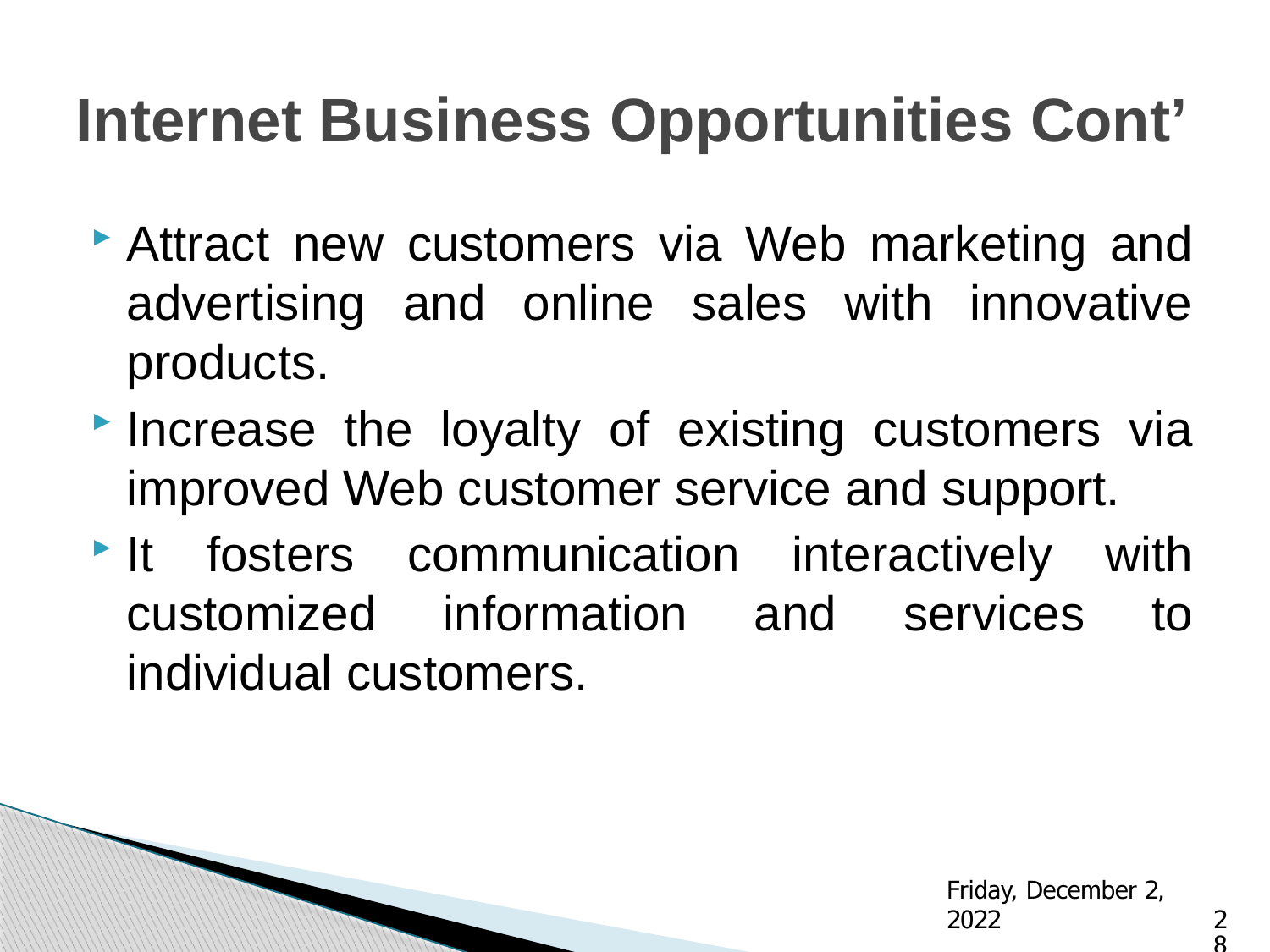

# Internet Business Opportunities Cont’
Attract new customers via Web marketing and advertising and online sales with innovative products.
Increase the loyalty of existing customers via improved Web customer service and support.
It fosters communication interactively with customized information and services to individual customers.

Friday, December 2, 2022
28